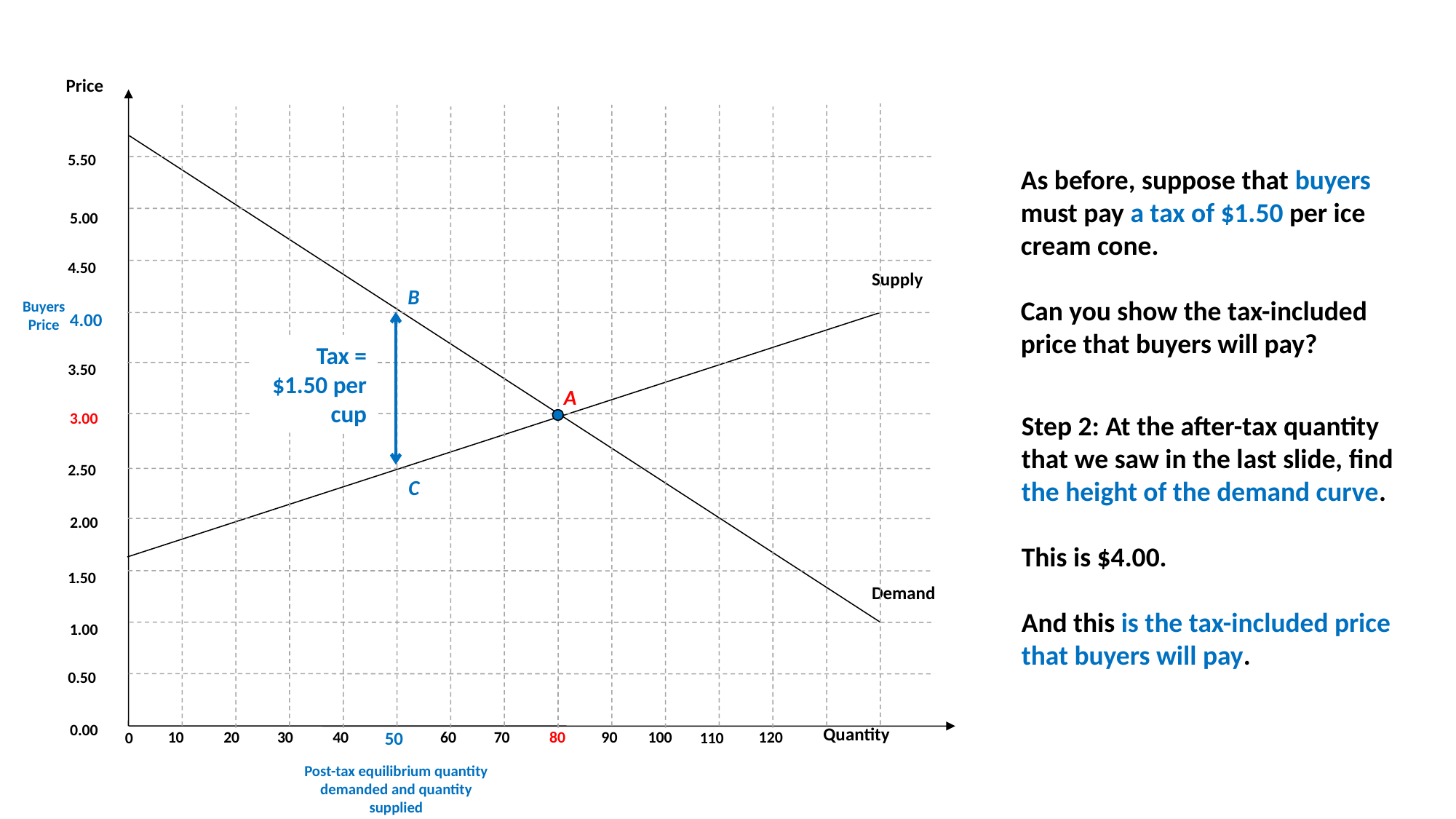

Price

5.50

5.00

4.50

Supply
4.00

3.50

3.00

2.50

2.00

1.50

Demand
1.00

0.50

0.00
Quantity
10
20
30
40
50
60
70
90
100
110
120
0
80

As before, suppose that buyers must pay a tax of $1.50 per ice cream cone.
Can you show the tax-included price that buyers will pay?
B
Buyers Price
Tax = $1.50 per cup
A
Step 2: At the after-tax quantity that we saw in the last slide, find the height of the demand curve.

This is $4.00.

And this is the tax-included price that buyers will pay.
C
Post-tax equilibrium quantity demanded and quantity supplied